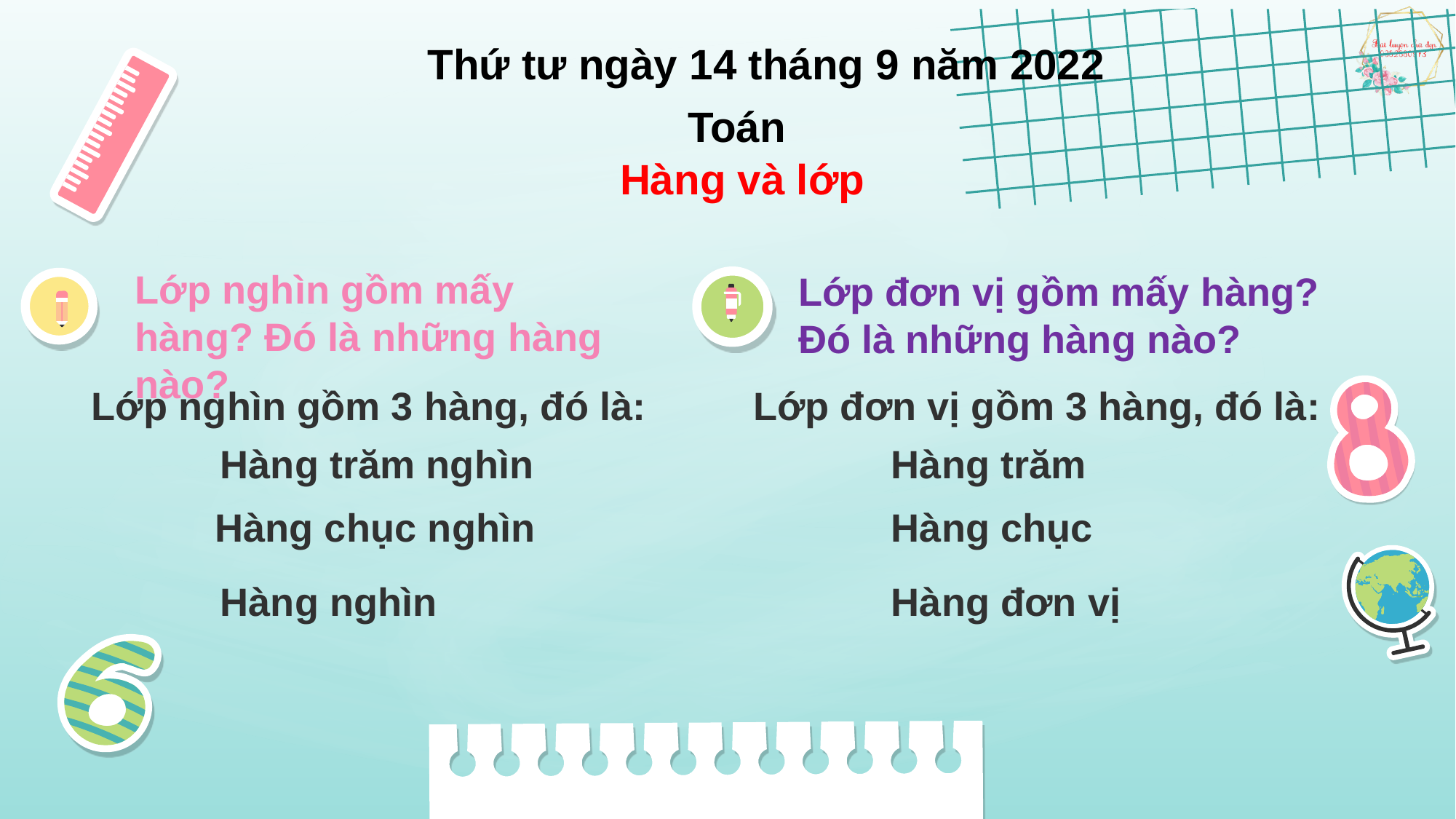

Thứ tư ngày 14 tháng 9 năm 2022
Toán
Hàng và lớp
Lớp nghìn gồm mấy hàng? Đó là những hàng nào?
Lớp đơn vị gồm mấy hàng? Đó là những hàng nào?

Lớp nghìn gồm 3 hàng, đó là:
Lớp đơn vị gồm 3 hàng, đó là:
Hàng trăm nghìn
Hàng trăm
Hàng chục nghìn
Hàng chục
Hàng nghìn
Hàng đơn vị